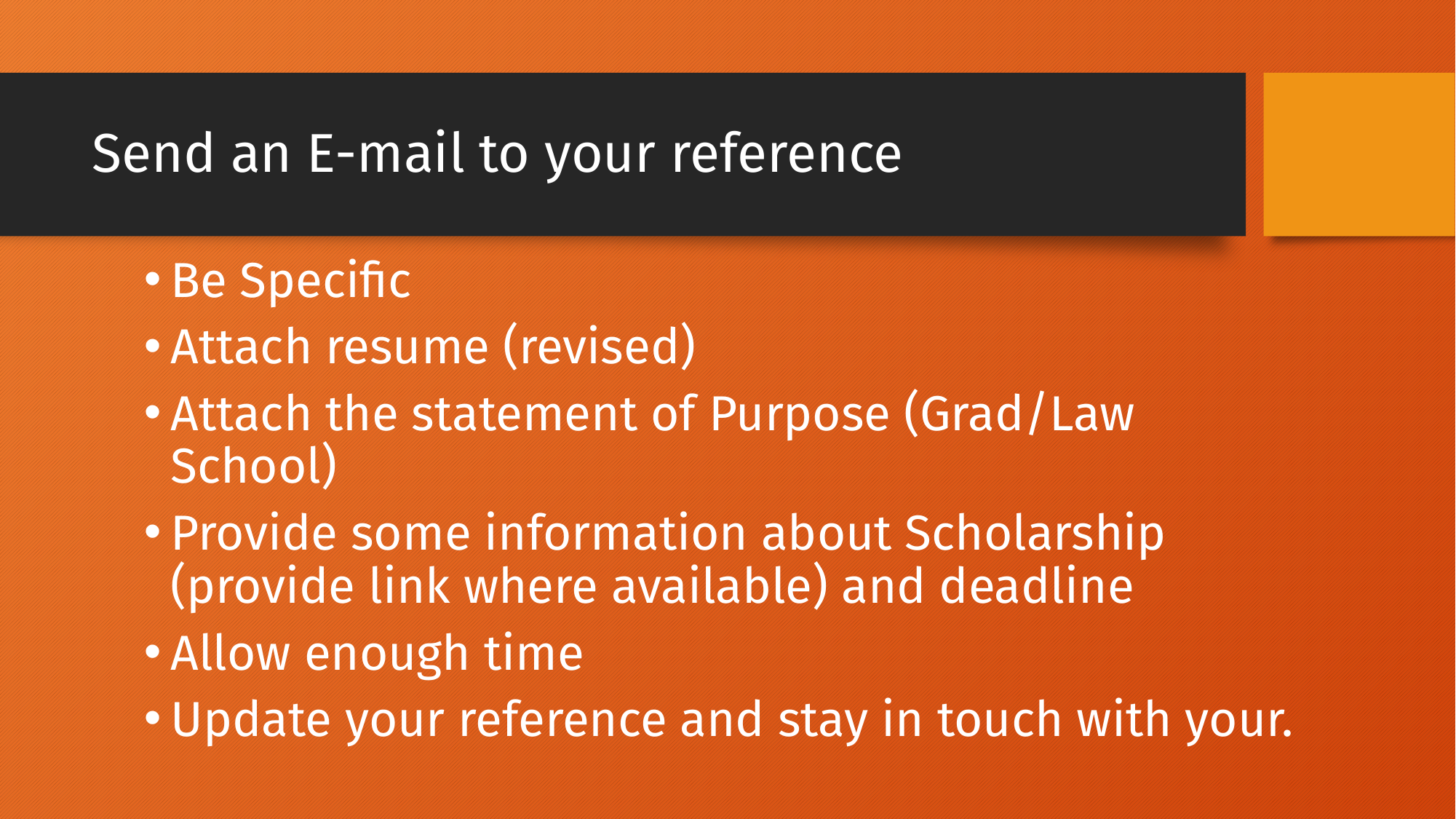

# Send an E-mail to your reference
Be Specific
Attach resume (revised)
Attach the statement of Purpose (Grad/Law School)
Provide some information about Scholarship (provide link where available) and deadline
Allow enough time
Update your reference and stay in touch with your.